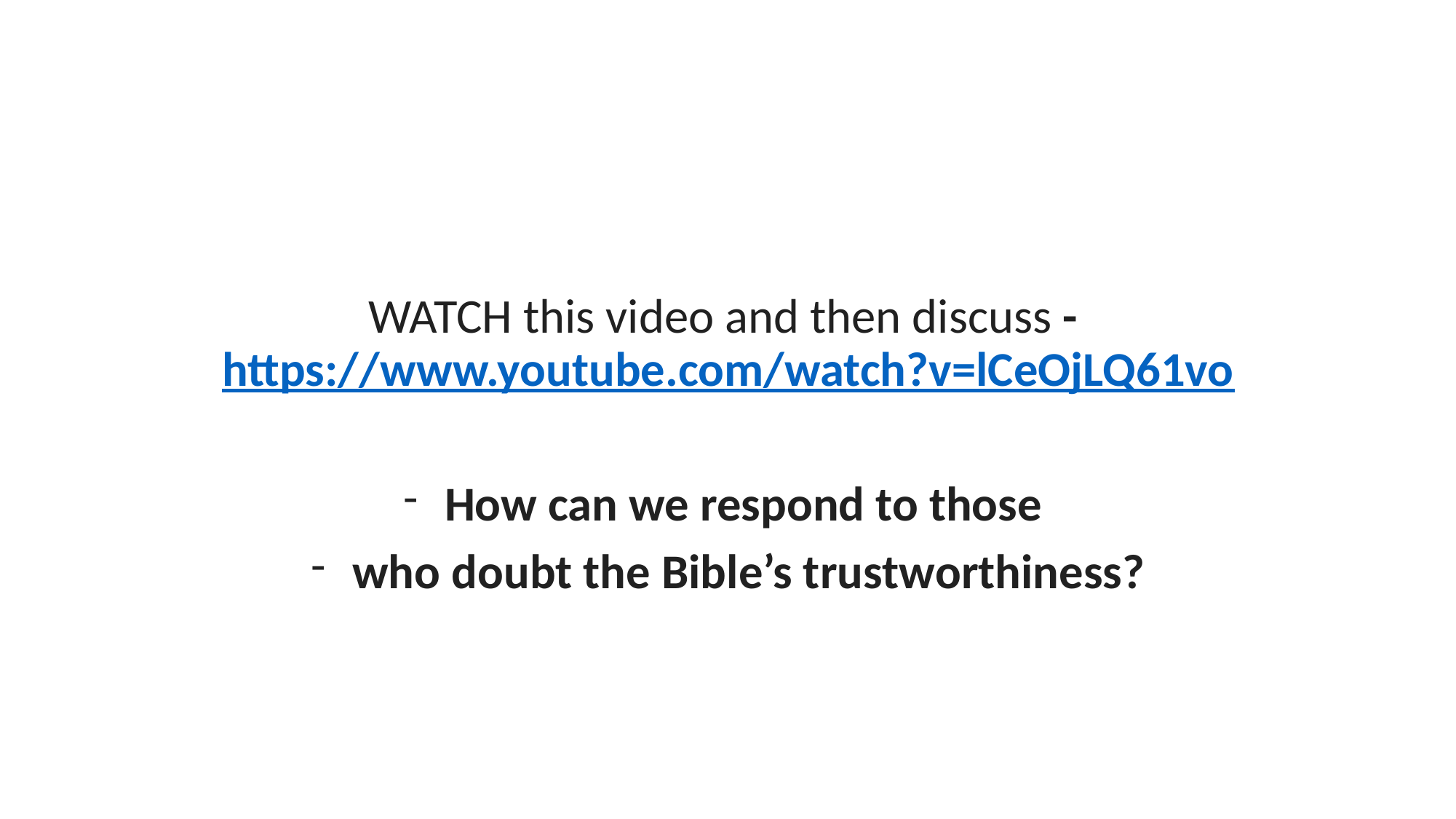

WATCH this video and then discuss - https://www.youtube.com/watch?v=lCeOjLQ61vo

How can we respond to those
who doubt the Bible’s trustworthiness?